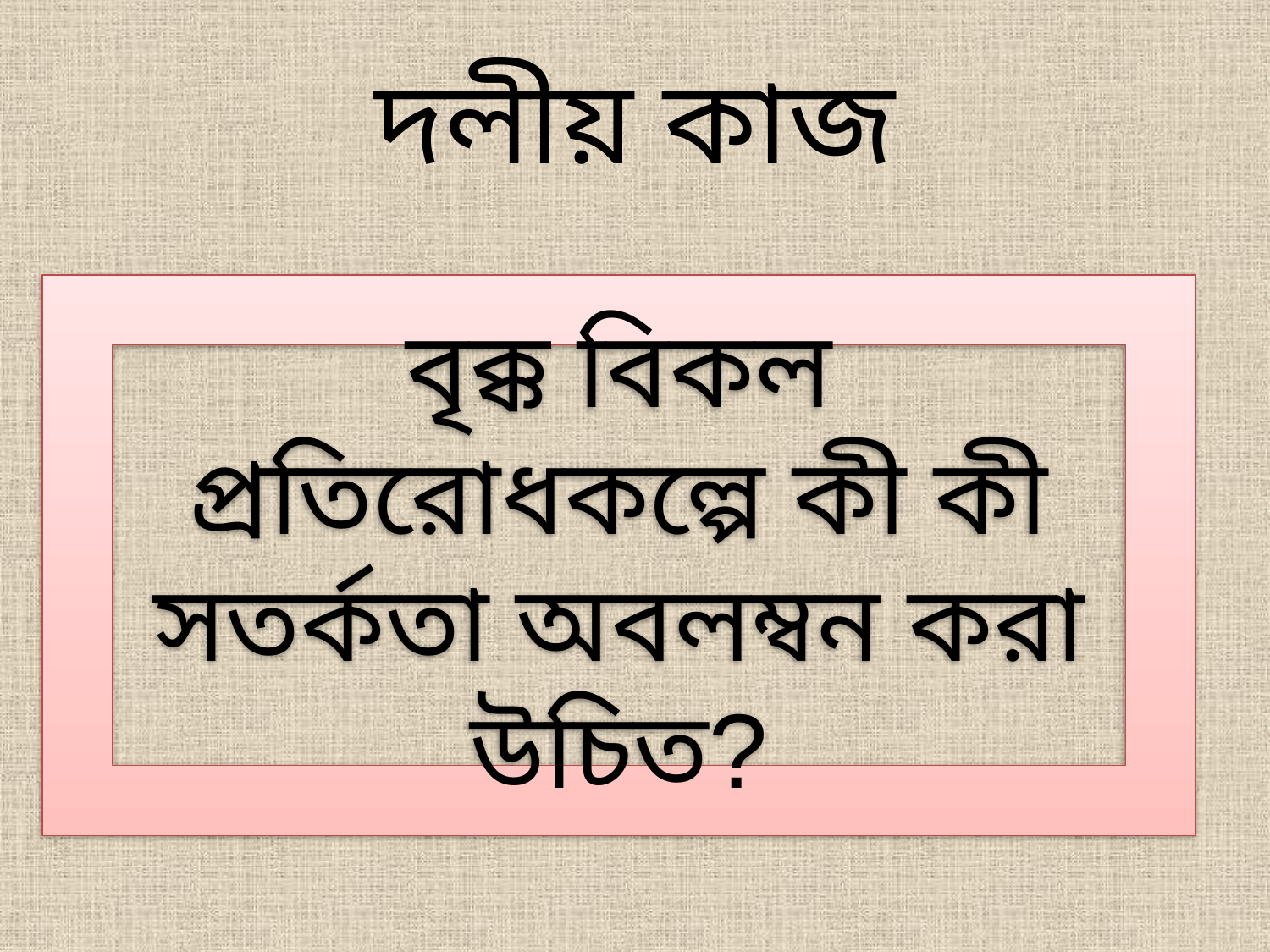

# দলীয় কাজ
বৃক্ক বিকল প্রতিরোধকল্পে কী কী সতর্কতা অবলম্বন করা উচিত?